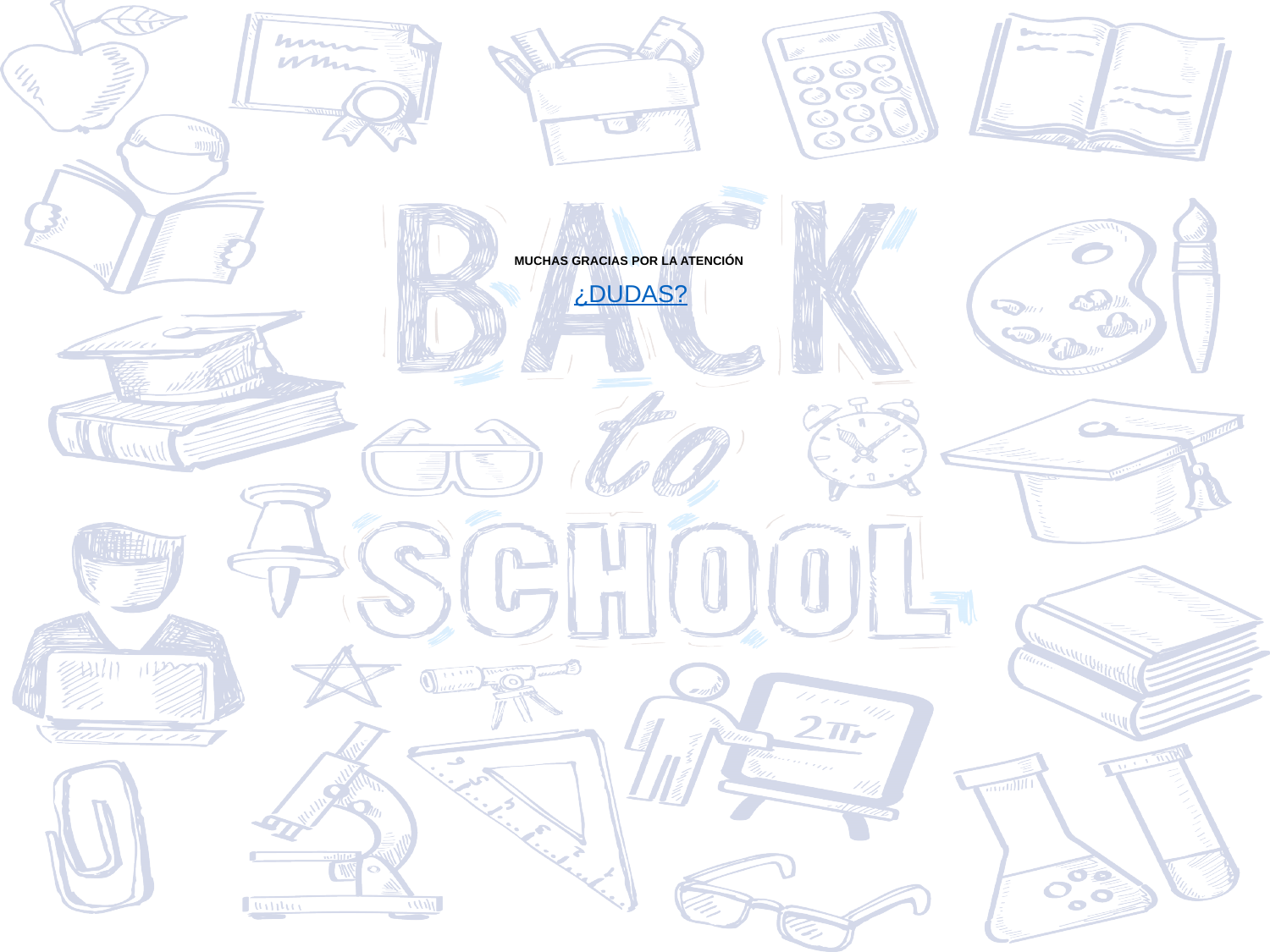

# MUCHAS GRACIAS POR LA ATENCIÓN ¿DUDAS?